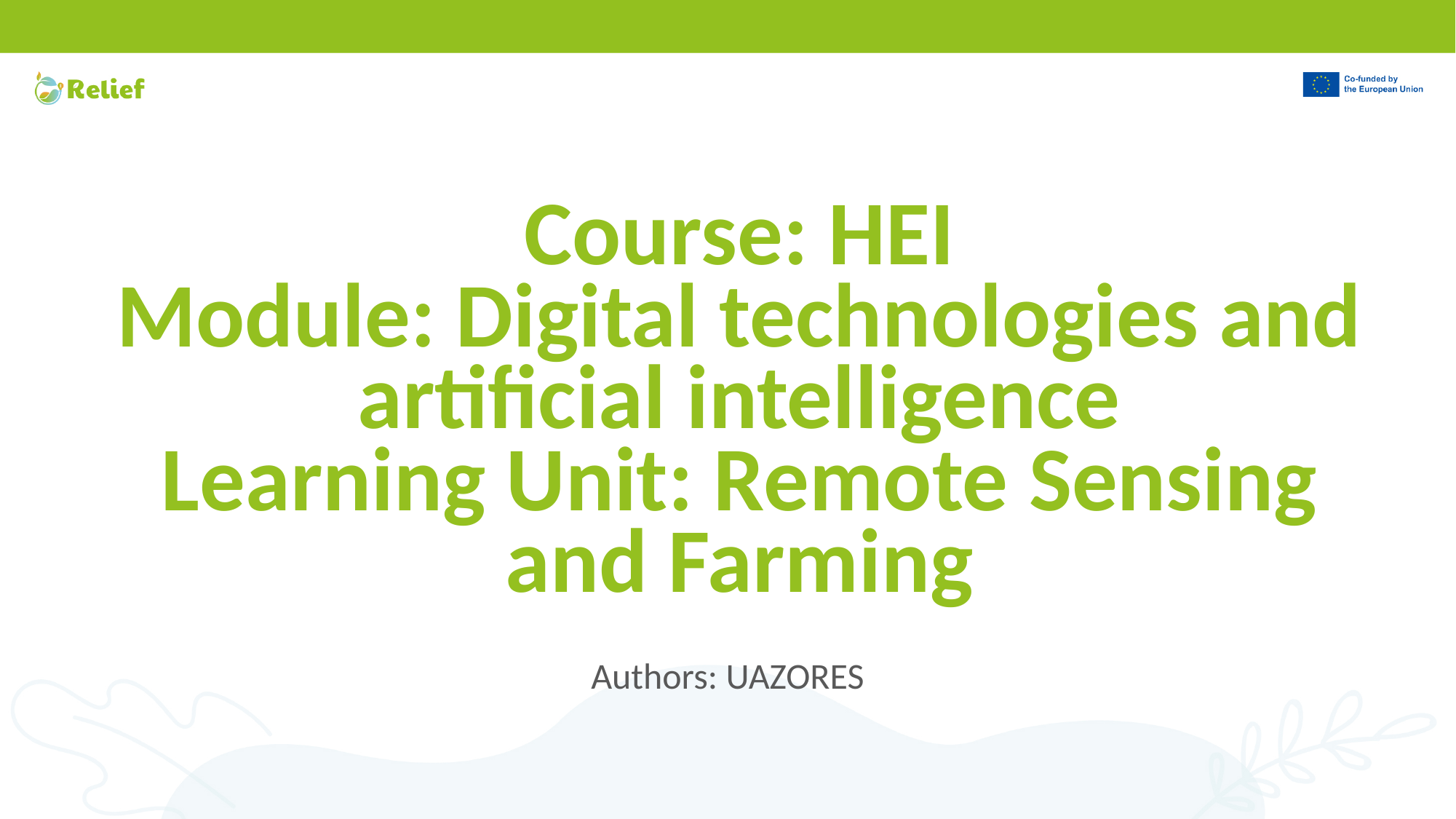

# Course: HEI Module: Digital technologies and artificial intelligence Learning Unit: Remote Sensing and Farming
Authors: UAZORES